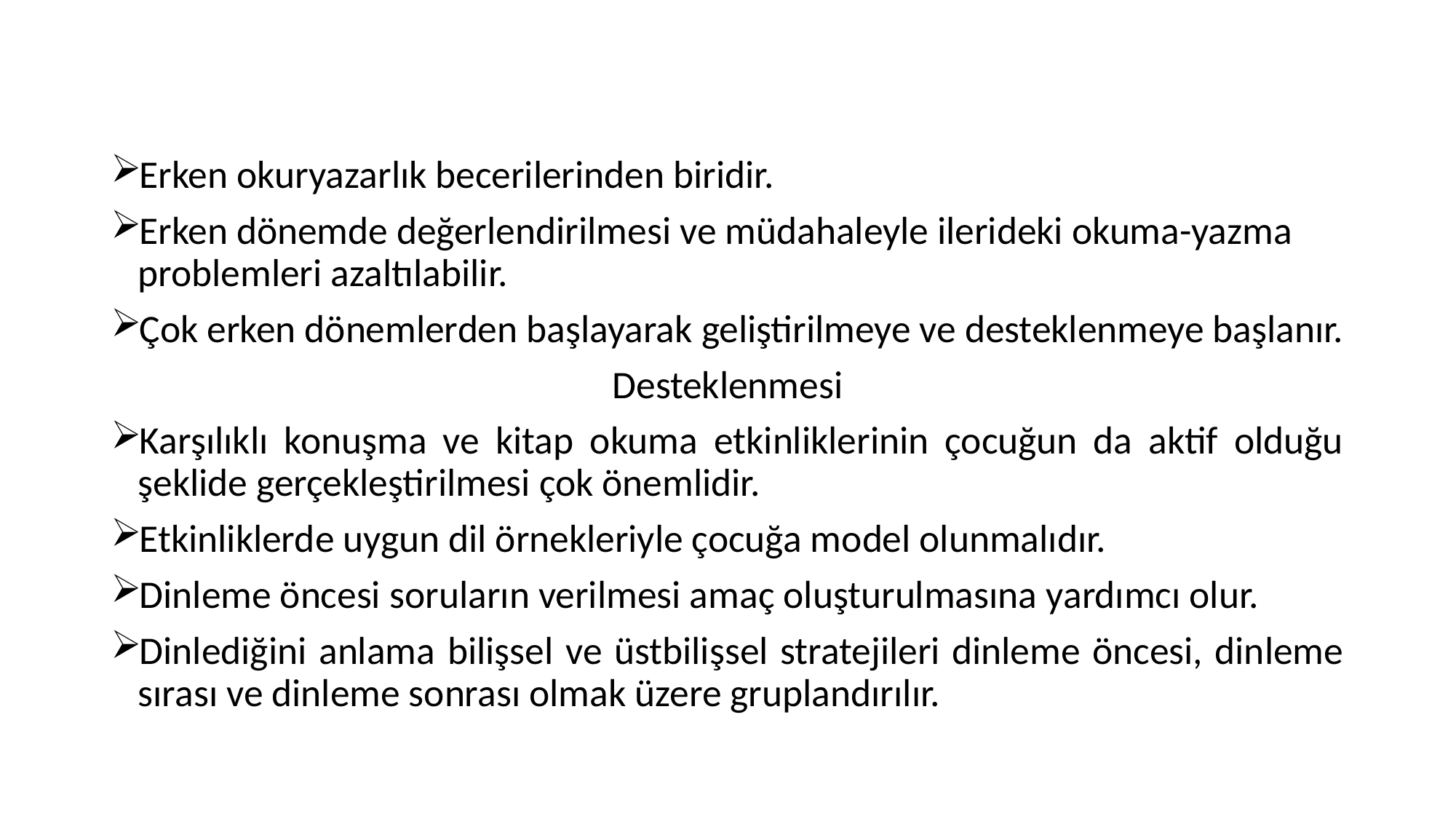

#
Erken okuryazarlık becerilerinden biridir.
Erken dönemde değerlendirilmesi ve müdahaleyle ilerideki okuma-yazma problemleri azaltılabilir.
Çok erken dönemlerden başlayarak geliştirilmeye ve desteklenmeye başlanır.
Desteklenmesi
Karşılıklı konuşma ve kitap okuma etkinliklerinin çocuğun da aktif olduğu şeklide gerçekleştirilmesi çok önemlidir.
Etkinliklerde uygun dil örnekleriyle çocuğa model olunmalıdır.
Dinleme öncesi soruların verilmesi amaç oluşturulmasına yardımcı olur.
Dinlediğini anlama bilişsel ve üstbilişsel stratejileri dinleme öncesi, dinleme sırası ve dinleme sonrası olmak üzere gruplandırılır.